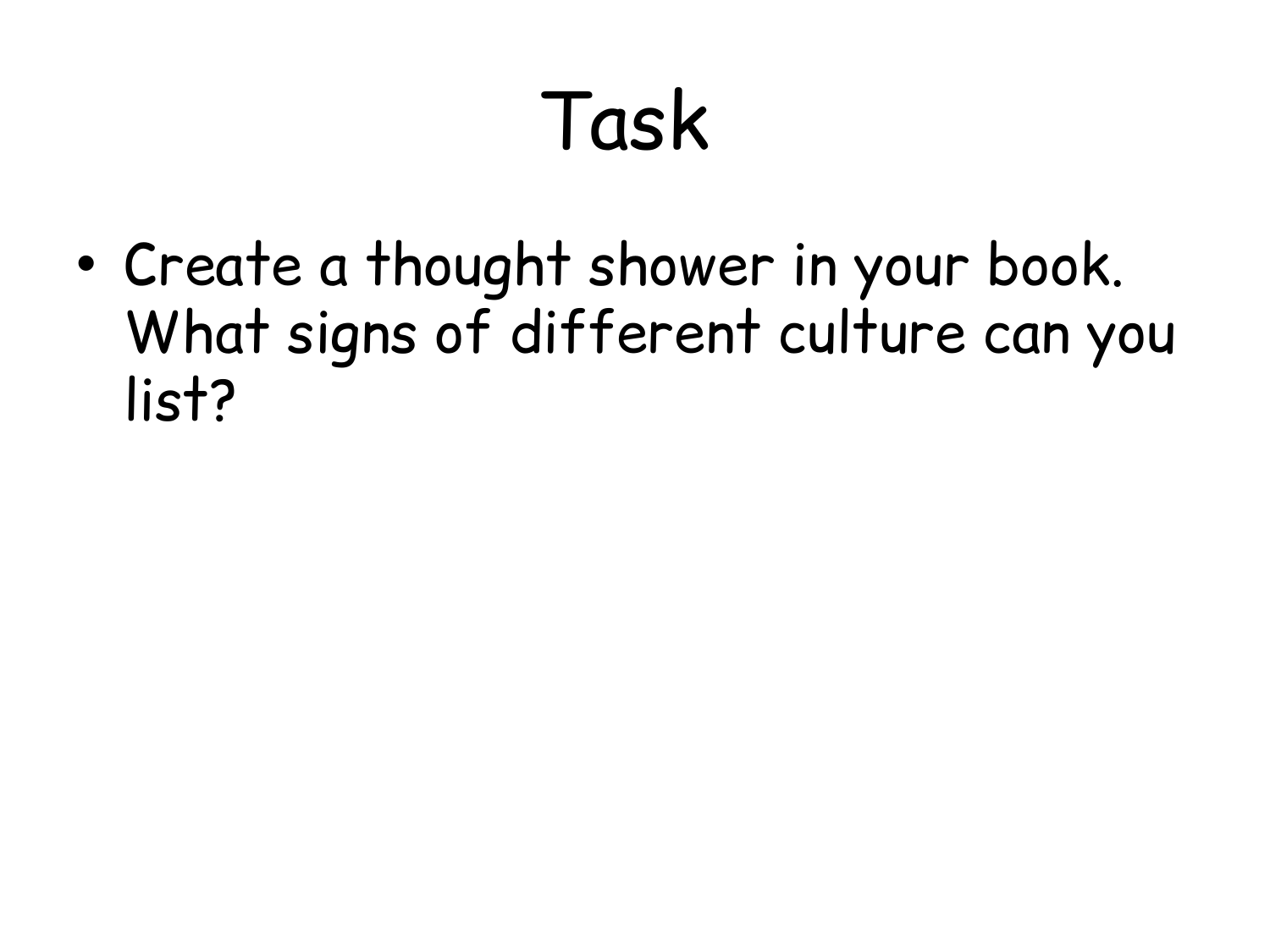

# Task
Create a thought shower in your book.  What signs of different culture can you list?